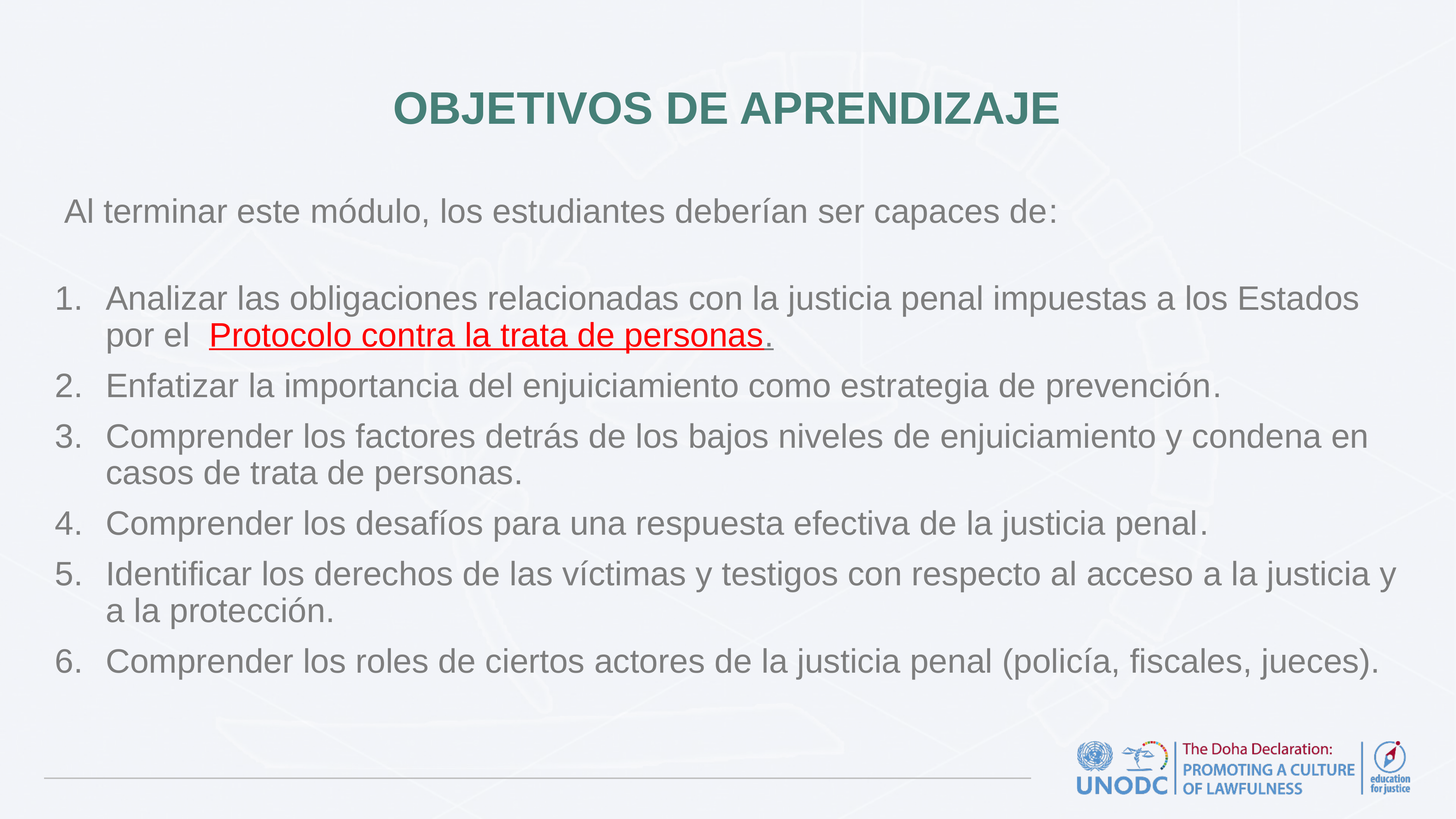

# OBJETIVOS DE APRENDIZAJE
 Al terminar este módulo, los estudiantes deberían ser capaces de:

Analizar las obligaciones relacionadas con la justicia penal impuestas a los Estados por el  Protocolo contra la trata de personas.
Enfatizar la importancia del enjuiciamiento como estrategia de prevención.
Comprender los factores detrás de los bajos niveles de enjuiciamiento y condena en  casos de trata de personas.
Comprender los desafíos para una respuesta efectiva de la justicia penal.
Identificar los derechos de las víctimas y testigos con respecto al acceso a la justicia y a la protección.
Comprender los roles de ciertos actores de la justicia penal (policía, fiscales, jueces).